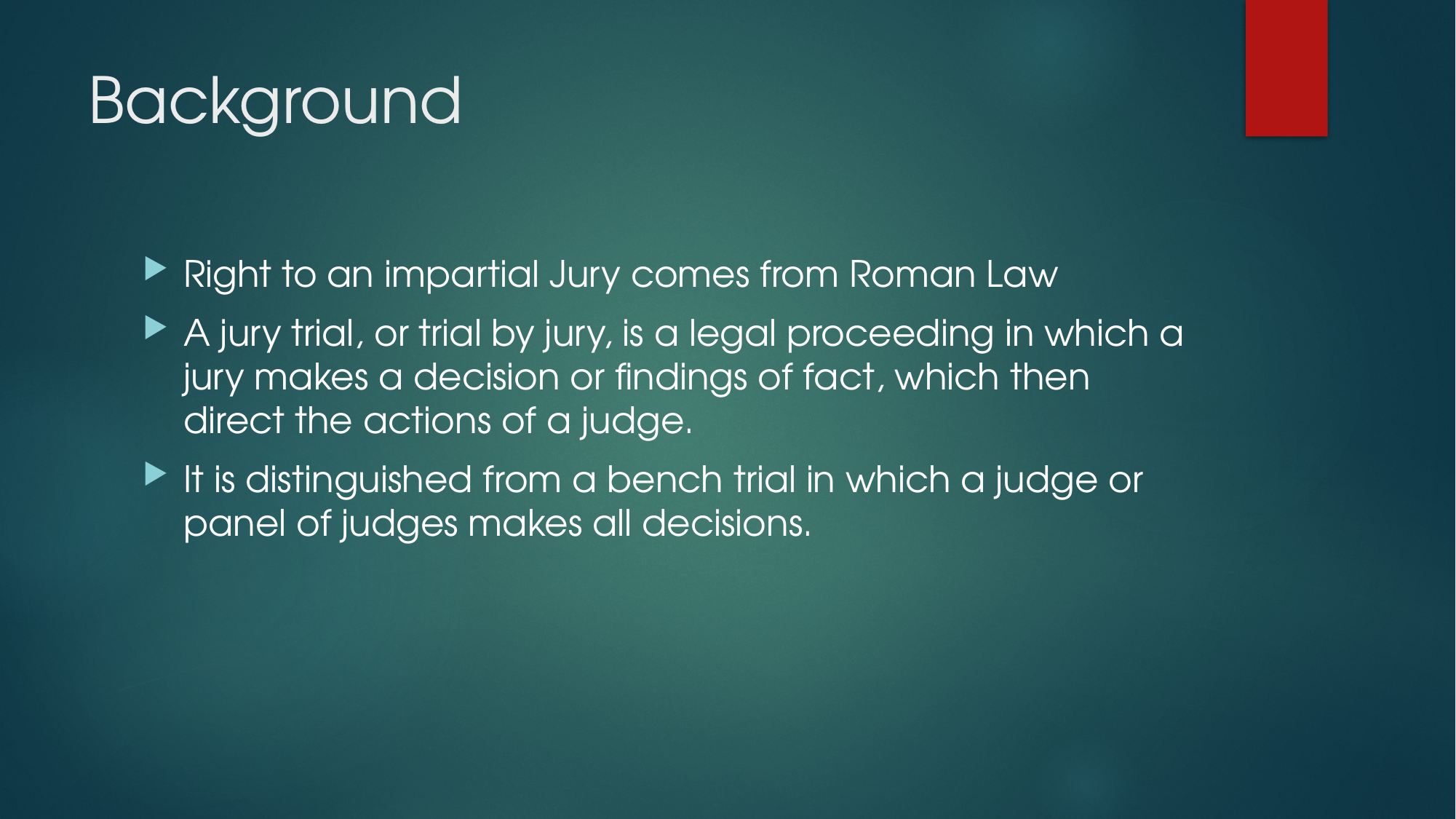

# Background
Right to an impartial Jury comes from Roman Law
A jury trial, or trial by jury, is a legal proceeding in which a jury makes a decision or findings of fact, which then direct the actions of a judge.
It is distinguished from a bench trial in which a judge or panel of judges makes all decisions.